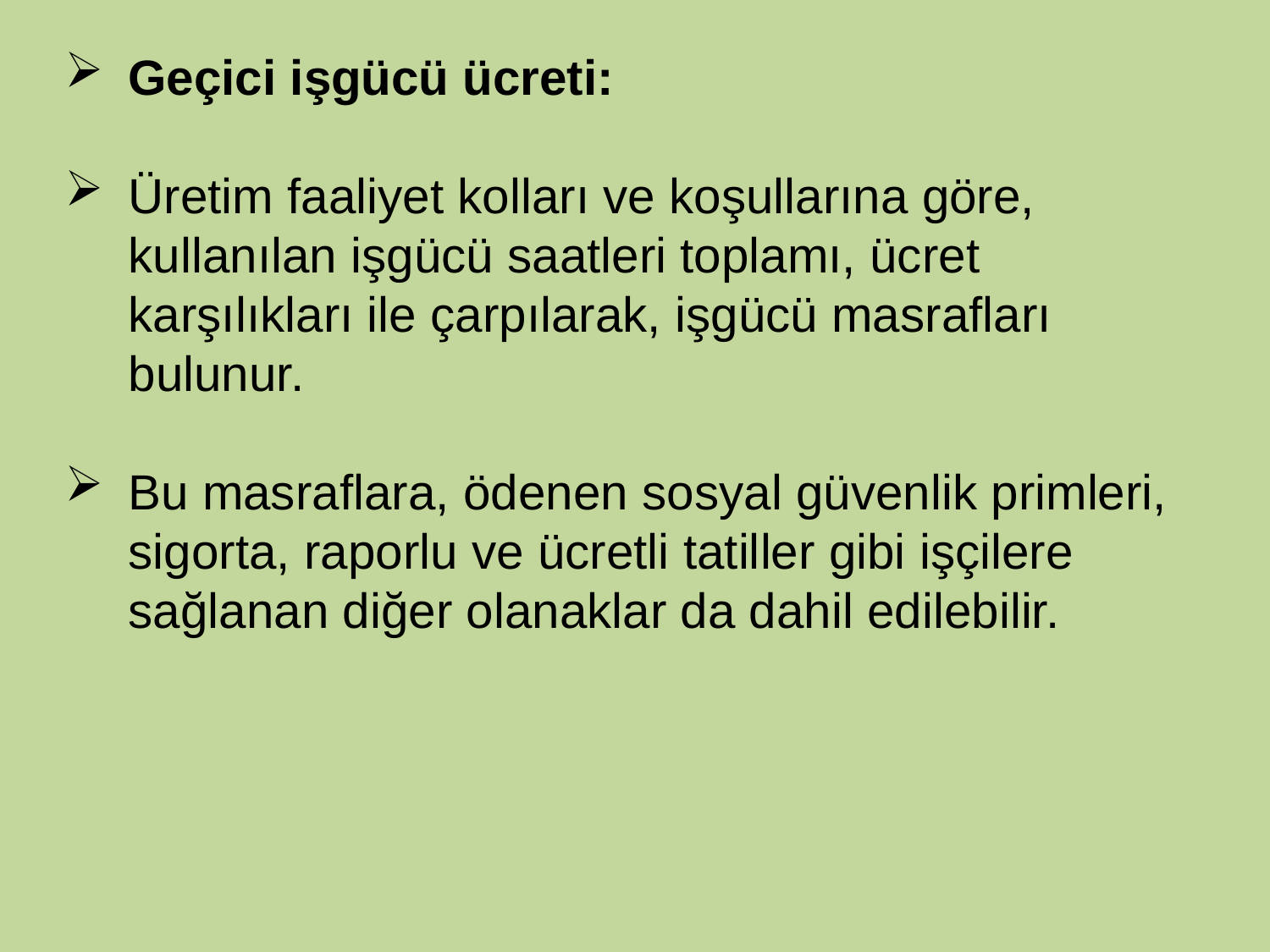

Geçici işgücü ücreti:

Üretim faaliyet kolları ve koşullarına göre, kullanılan işgücü saatleri toplamı, ücret karşılıkları ile çarpılarak, işgücü masrafları bulunur.

Bu masraflara, ödenen sosyal güvenlik primleri, sigorta, raporlu ve ücretli tatiller gibi işçilere sağlanan diğer olanaklar da dahil edilebilir.